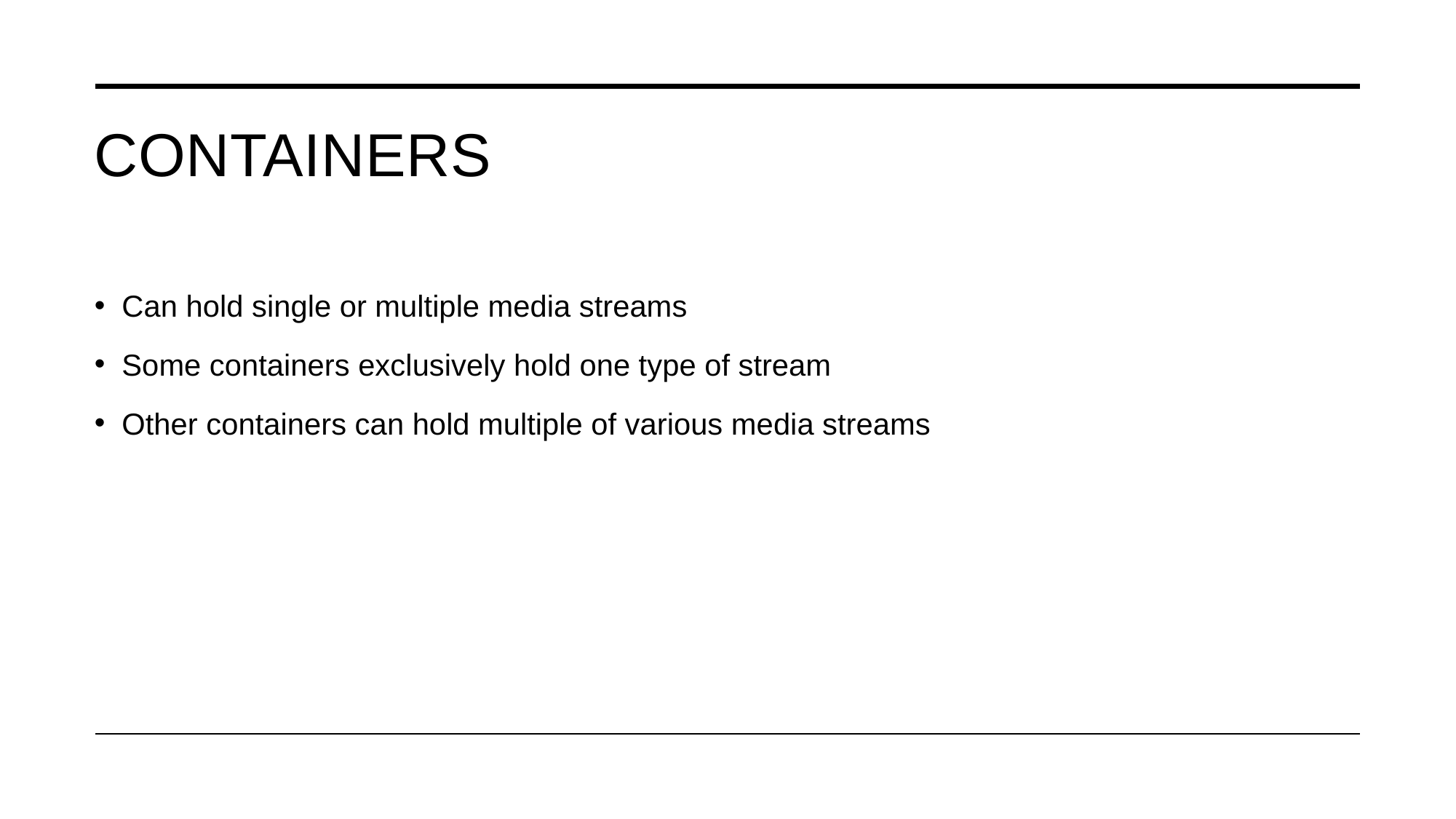

# Containers
Can hold single or multiple media streams
Some containers exclusively hold one type of stream
Other containers can hold multiple of various media streams